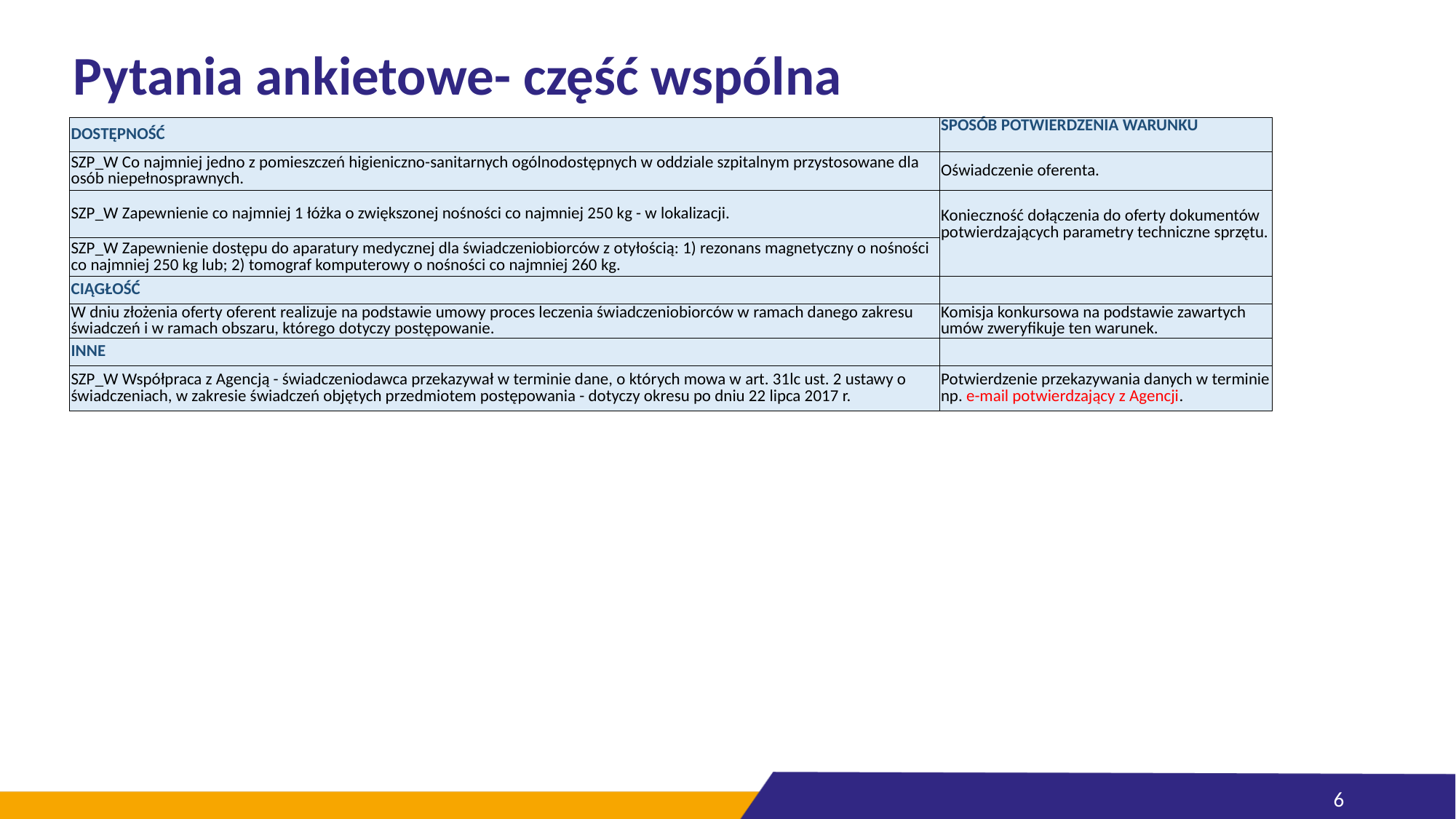

# Pytania ankietowe- część wspólna
| DOSTĘPNOŚĆ | SPOSÓB POTWIERDZENIA WARUNKU |
| --- | --- |
| SZP\_W Co najmniej jedno z pomieszczeń higieniczno-sanitarnych ogólnodostępnych w oddziale szpitalnym przystosowane dla osób niepełnosprawnych. | Oświadczenie oferenta. |
| SZP\_W Zapewnienie co najmniej 1 łóżka o zwiększonej nośności co najmniej 250 kg - w lokalizacji. | Konieczność dołączenia do oferty dokumentów potwierdzających parametry techniczne sprzętu. |
| SZP\_W Zapewnienie dostępu do aparatury medycznej dla świadczeniobiorców z otyłością: 1) rezonans magnetyczny o nośności co najmniej 250 kg lub; 2) tomograf komputerowy o nośności co najmniej 260 kg. | Jak powyżej |
| CIĄGŁOŚĆ |  |
| W dniu złożenia oferty oferent realizuje na podstawie umowy proces leczenia świadczeniobiorców w ramach danego zakresu świadczeń i w ramach obszaru, którego dotyczy postępowanie. | Komisja konkursowa na podstawie zawartych umów zweryfikuje ten warunek. |
| INNE |  |
| SZP\_W Współpraca z Agencją - świadczeniodawca przekazywał w terminie dane, o których mowa w art. 31lc ust. 2 ustawy o świadczeniach, w zakresie świadczeń objętych przedmiotem postępowania - dotyczy okresu po dniu 22 lipca 2017 r. | Potwierdzenie przekazywania danych w terminie np. e-mail potwierdzający z Agencji. |